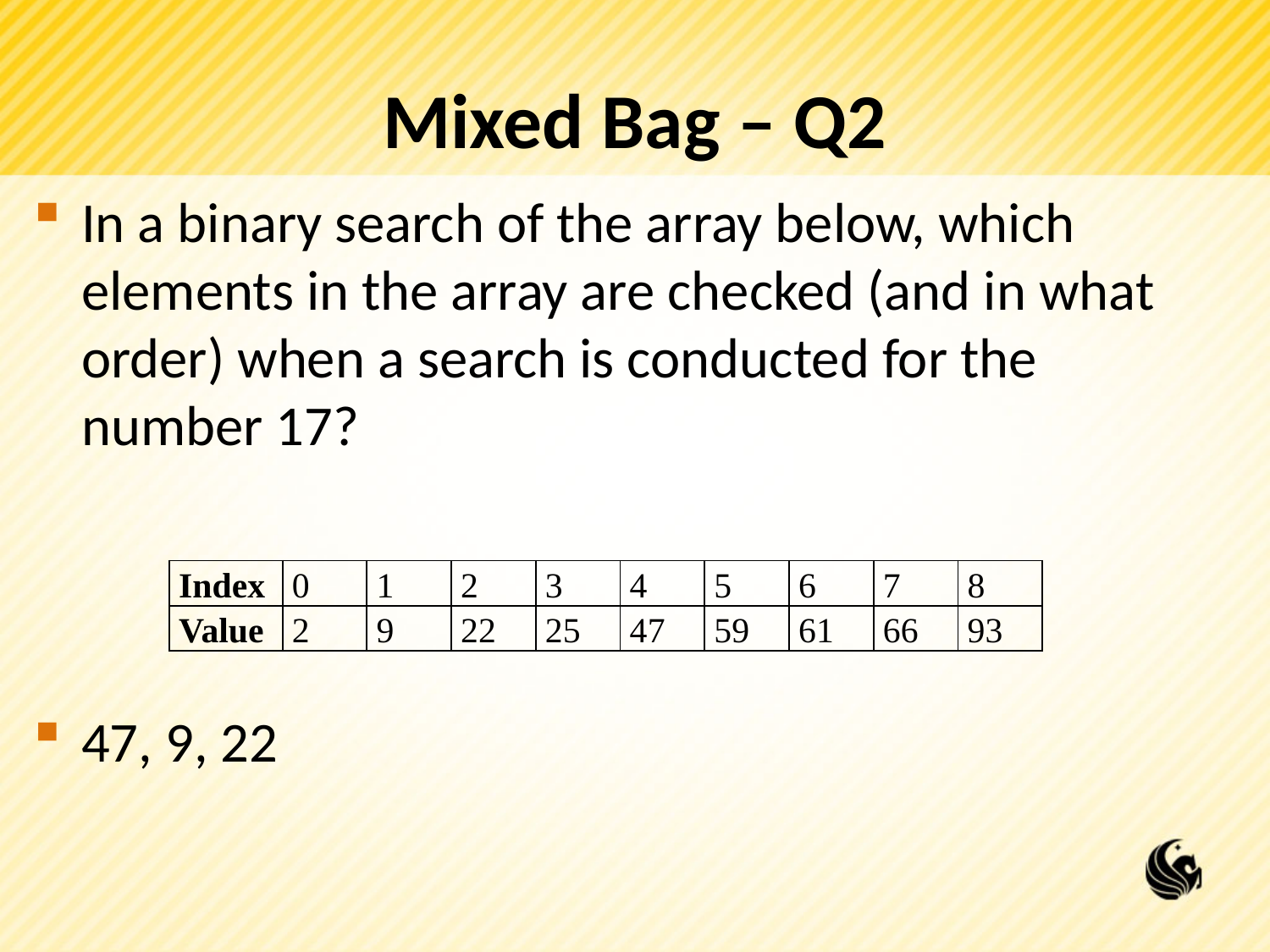

# Mixed Bag – Q2
In a binary search of the array below, which elements in the array are checked (and in what order) when a search is conducted for the number 17?

47, 9, 22
| Index | 0 | 1 | 2 | 3 | 4 | 5 | 6 | 7 | 8 |
| --- | --- | --- | --- | --- | --- | --- | --- | --- | --- |
| Value | 2 | 9 | 22 | 25 | 47 | 59 | 61 | 66 | 93 |